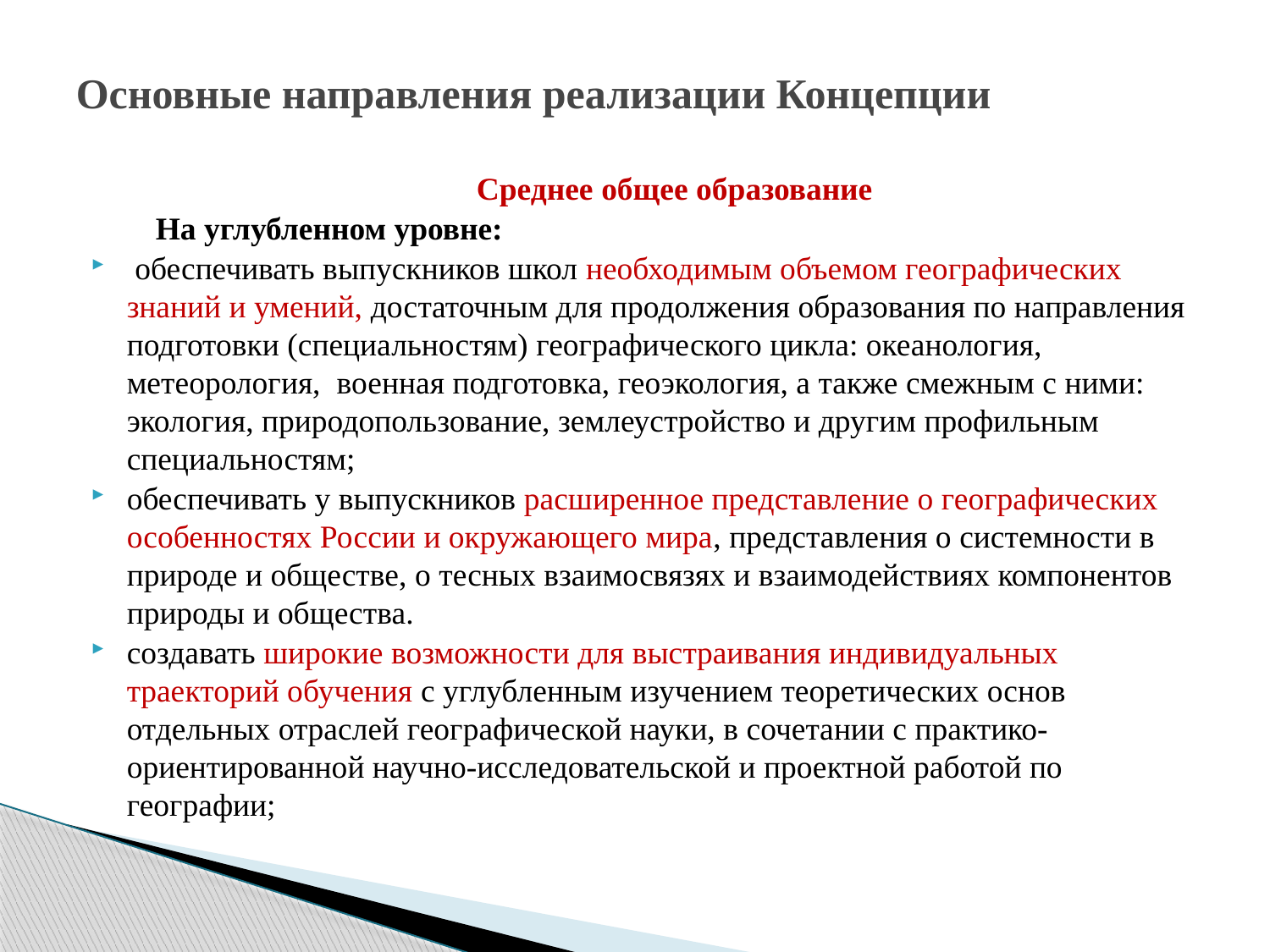

# Основные направления реализации Концепции

        Среднее общее образование
        На углубленном уровне:
 обеспечивать выпускников школ необходимым объемом географических
знаний и умений, достаточным для продолжения образования по направления подготовки (специальностям) географического цикла: океанология,
метеорология,  военная подготовка, геоэкология, а также смежным с ними: экология, природопользование, землеустройство и другим профильным специальностям;
обеспечивать у выпускников расширенное представление о географических особенностях России и окружающего мира, представления о системности в природе и обществе, о тесных взаимосвязях и взаимодействиях компонентов природы и общества.
создавать широкие возможности для выстраивания индивидуальных траекторий обучения с углубленным изучением теоретических основ отдельных отраслей географической науки, в сочетании с практико-ориентированной научно-исследовательской и проектной работой по географии;